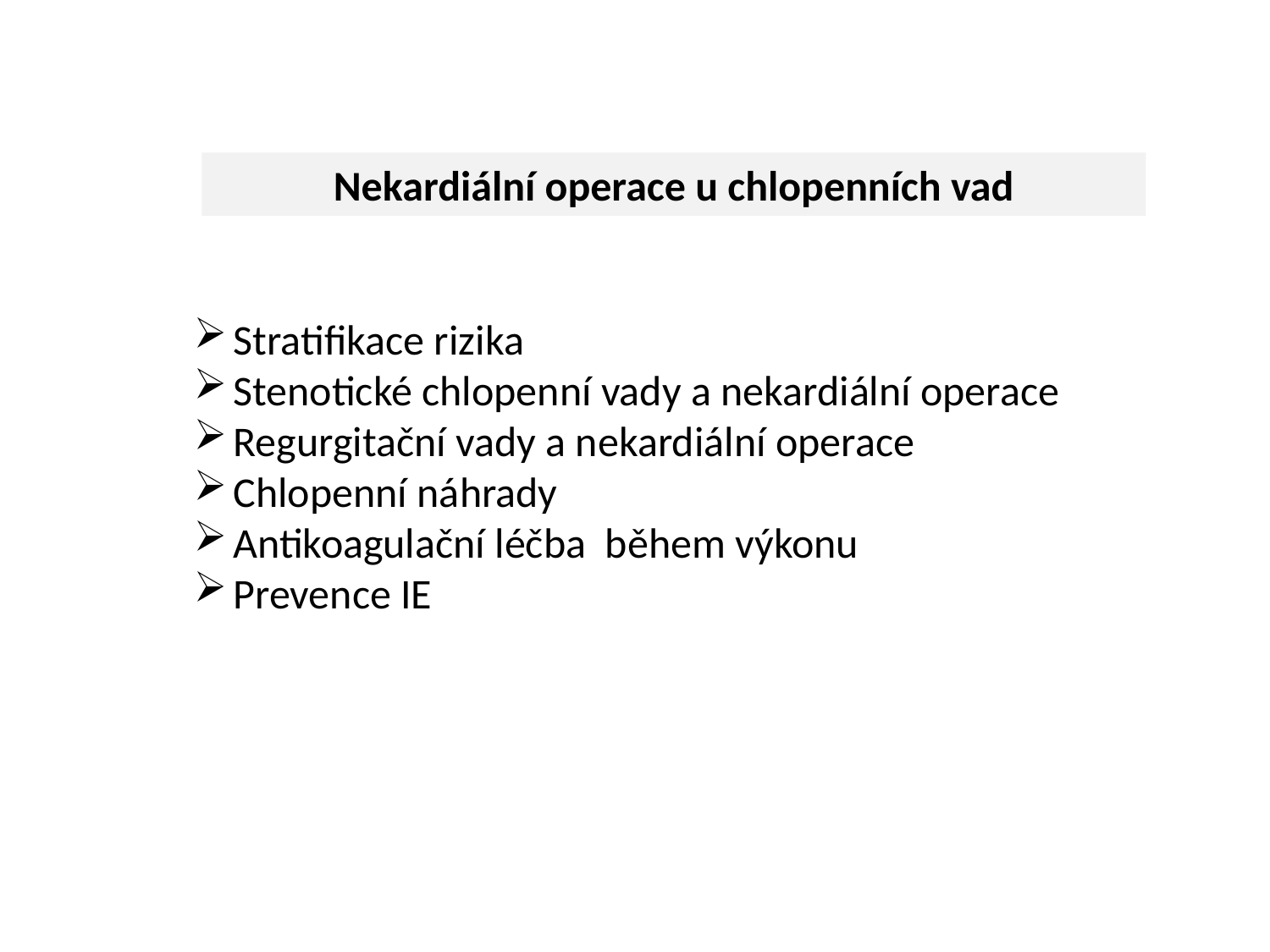

Nekardiální operace u chlopenních vad
Stratifikace rizika
Stenotické chlopenní vady a nekardiální operace
Regurgitační vady a nekardiální operace
Chlopenní náhrady
Antikoagulační léčba  během výkonu
Prevence IE